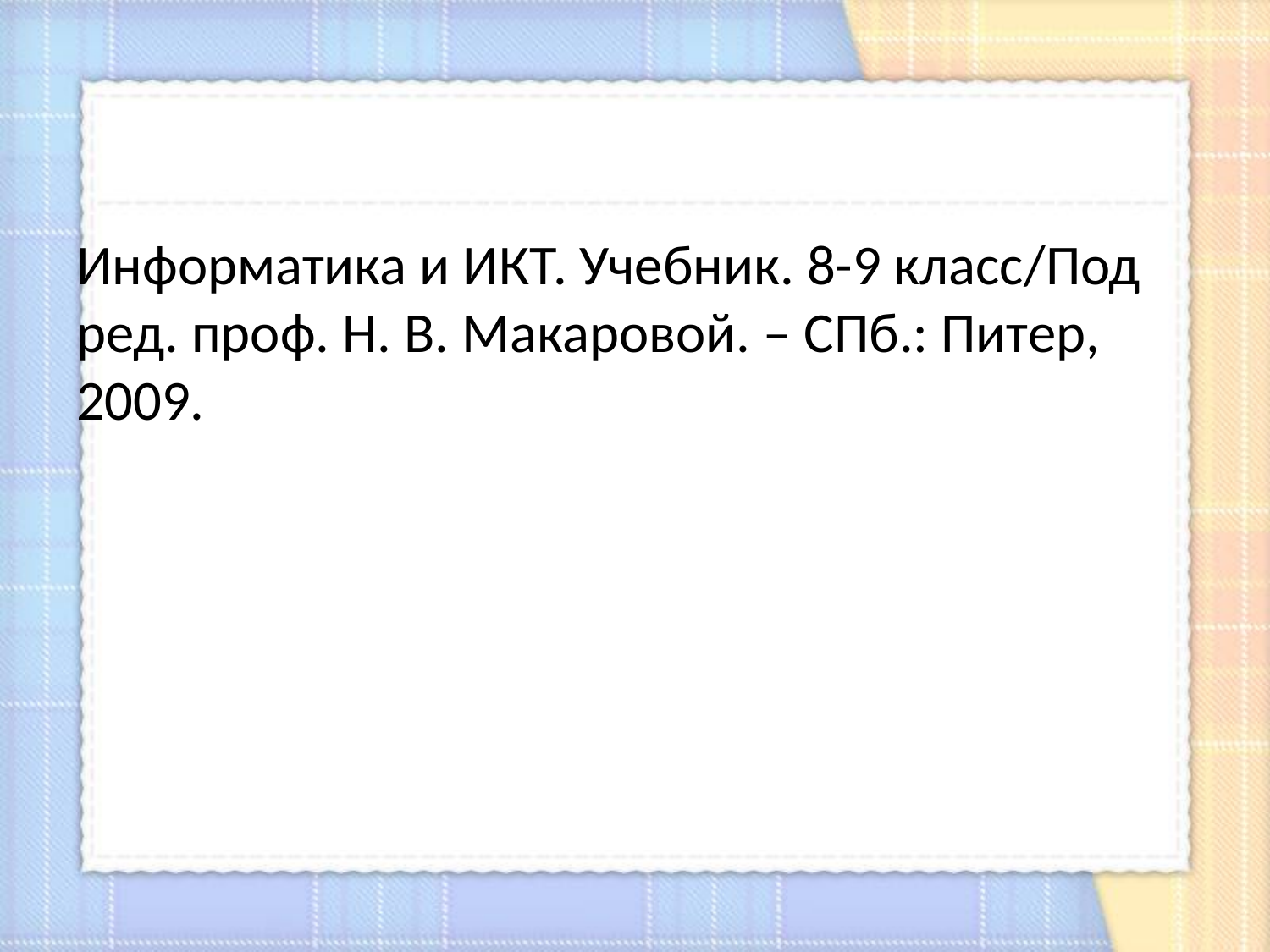

Информатика и ИКТ. Учебник. 8-9 класс/Под ред. проф. Н. В. Макаровой. – СПб.: Питер, 2009.